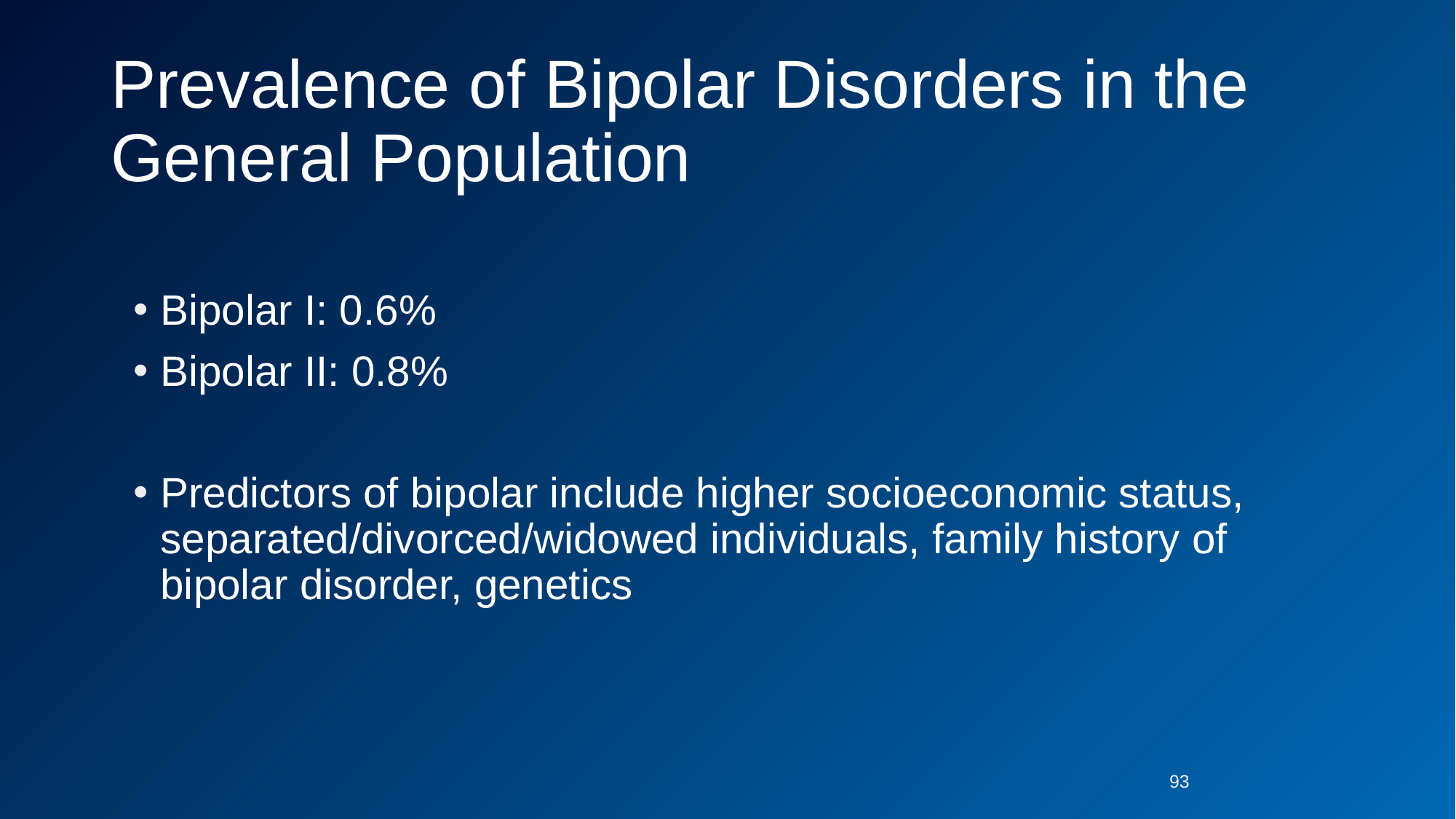

# Prevalence of Bipolar Disorders in the General Population
Bipolar I: 0.6%
Bipolar II: 0.8%

Predictors of bipolar include higher socioeconomic status, separated/divorced/widowed individuals, family history of bipolar disorder, genetics
93